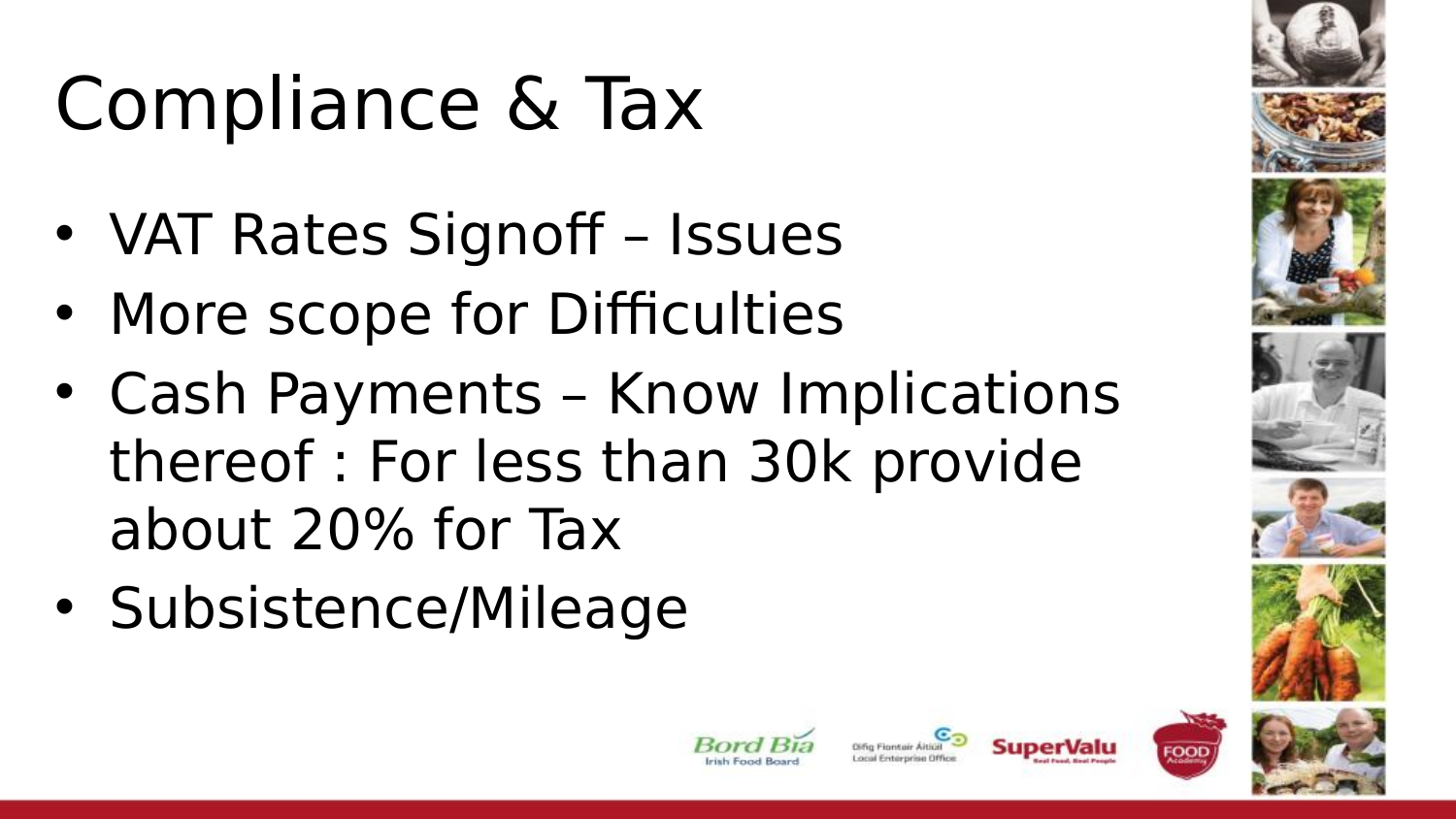

# Compliance & Tax
VAT Rates Signoff – Issues
More scope for Difficulties
Cash Payments – Know Implications thereof : For less than 30k provide about 20% for Tax
Subsistence/Mileage